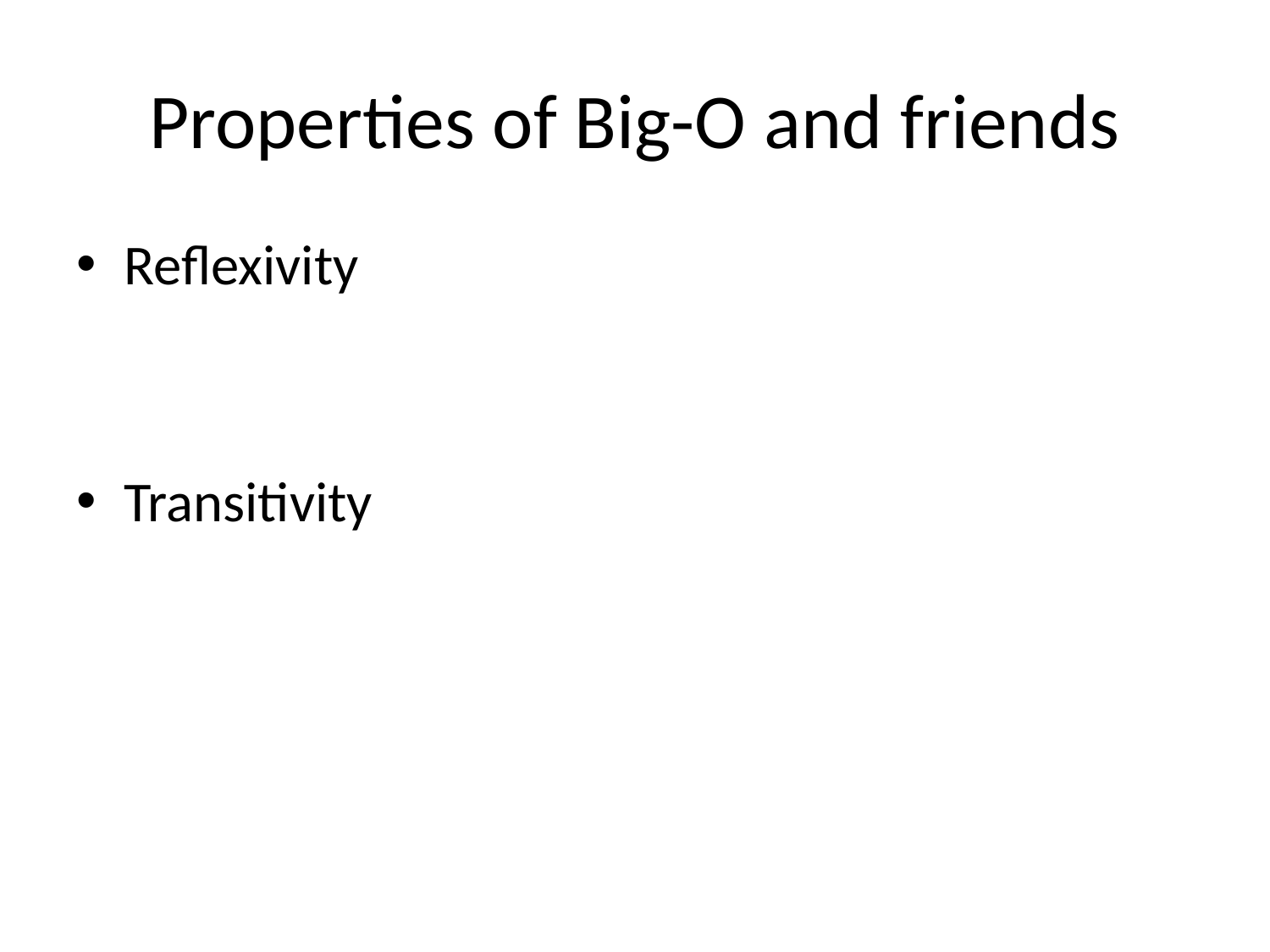

# Properties of Big-O and friends
Reflexivity

Transitivity